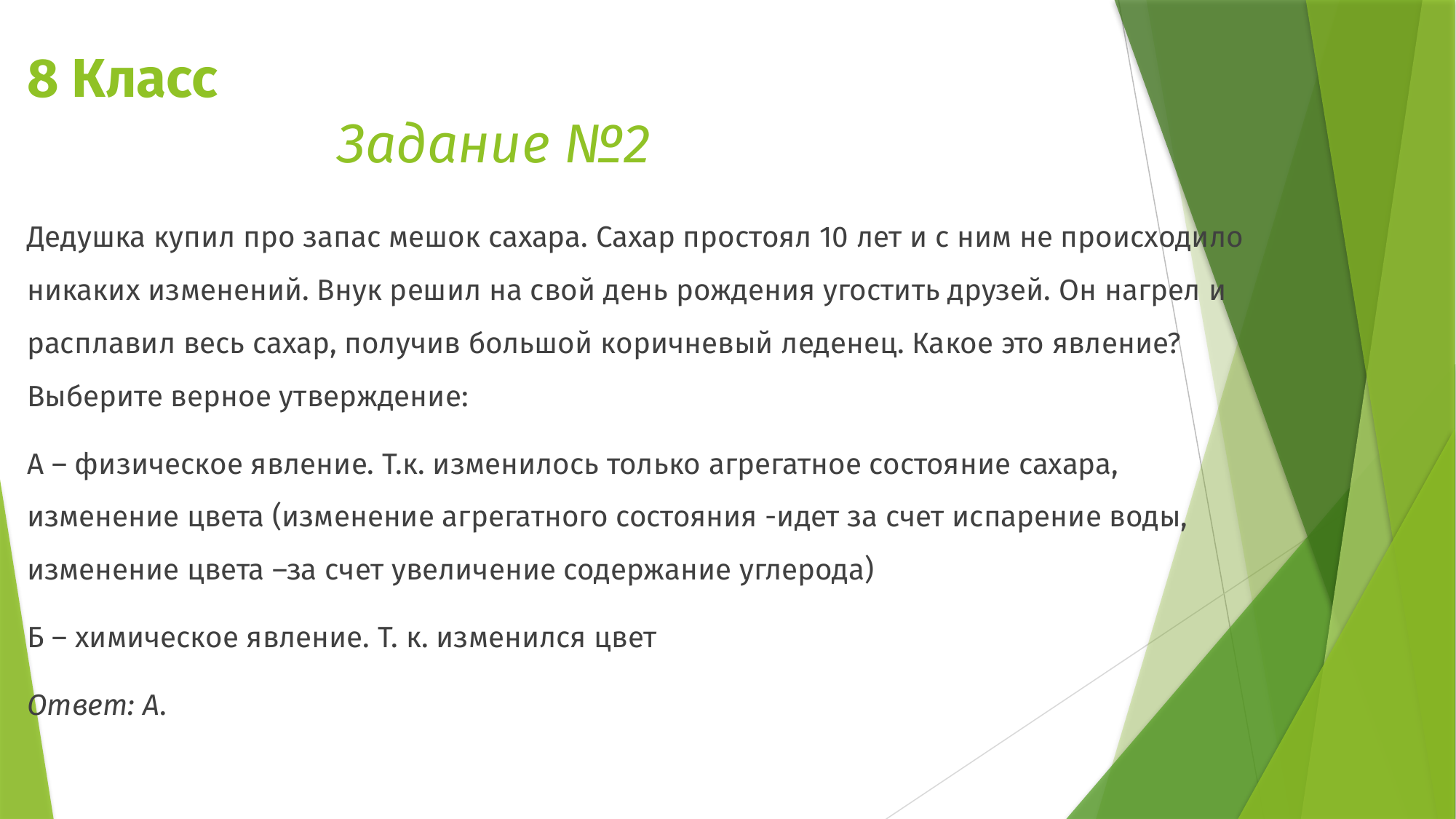

# 8 Класс Задание №2
Дедушка купил про запас мешок сахара. Сахар простоял 10 лет и с ним не происходило никаких изменений. Внук решил на свой день рождения угостить друзей. Он нагрел и расплавил весь сахар, получив большой коричневый леденец. Какое это явление? Выберите верное утверждение:
А – физическое явление. Т.к. изменилось только агрегатное состояние сахара, изменение цвета (изменение агрегатного состояния -идет за счет испарение воды, изменение цвета –за счет увеличение содержание углерода)
Б – химическое явление. Т. к. изменился цвет
Ответ: А.